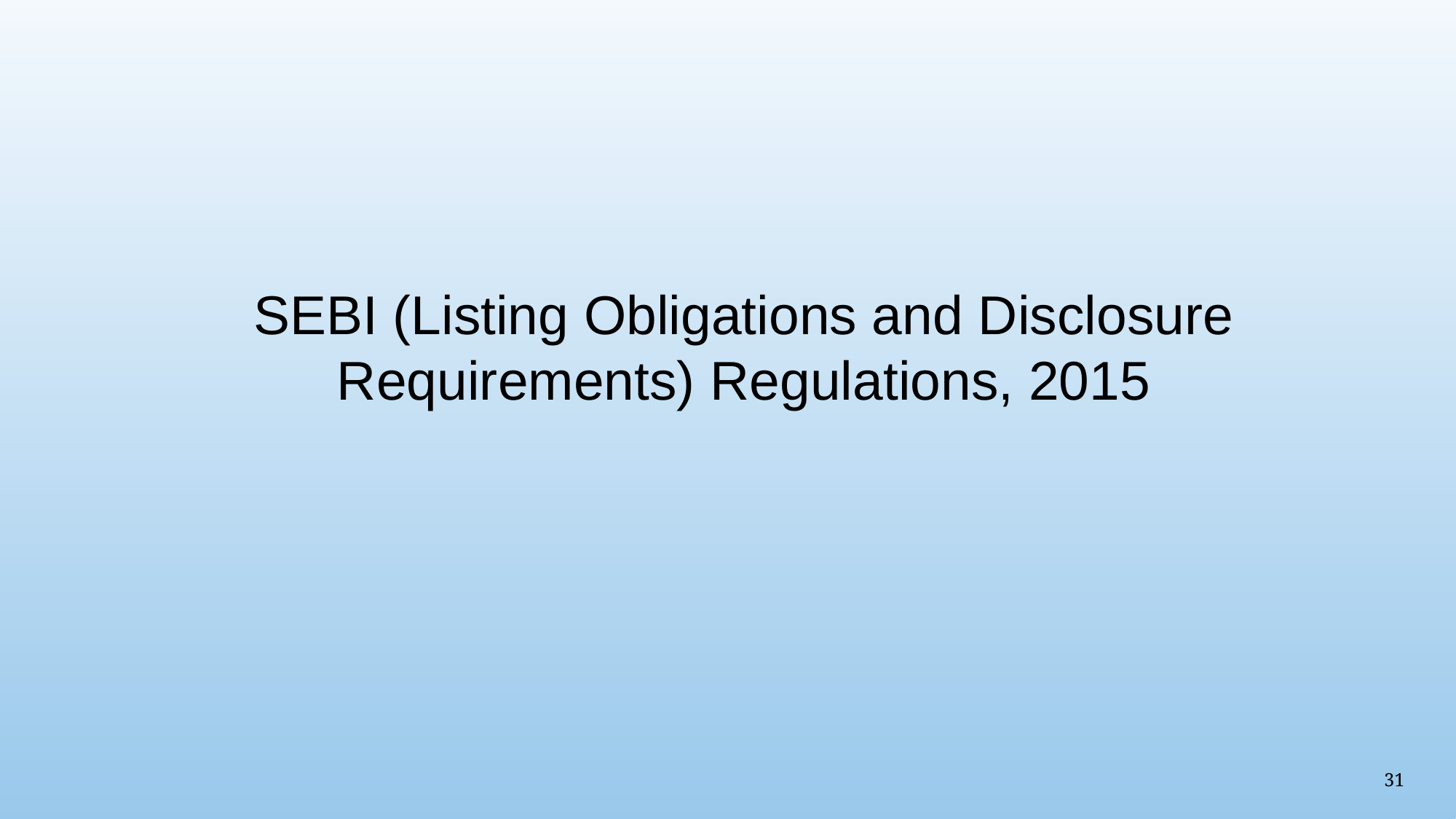

# SEBI (Listing Obligations and Disclosure Requirements) Regulations, 2015
31